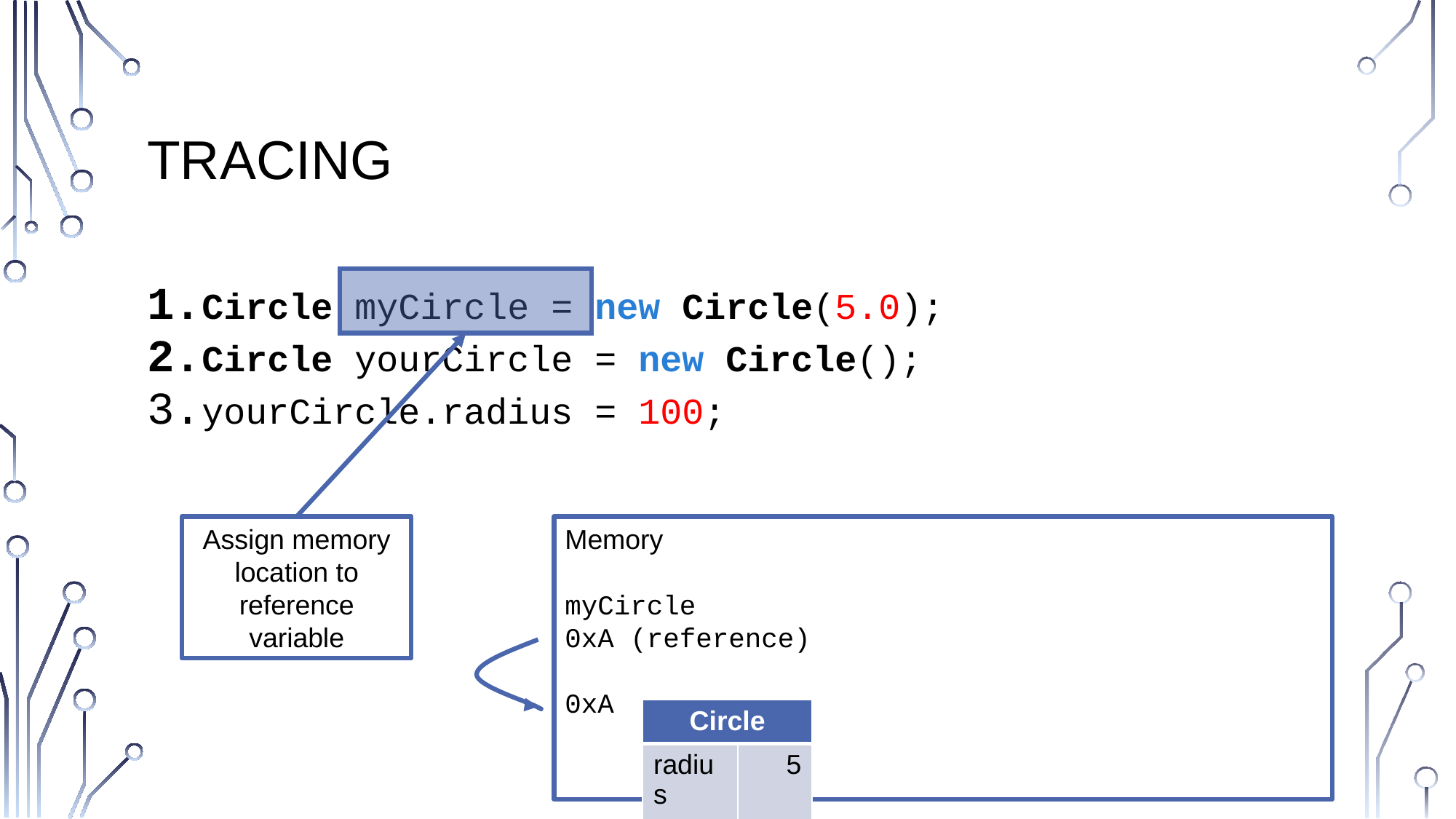

# Tracing
Circle myCircle = new Circle(5.0);
Circle yourCircle = new Circle();
yourCircle.radius = 100;

Assign memory location to reference variable
Memory

myCircle
0xA (reference)

0xA

| Circle |  |
| --- | --- |
| radius | 5 |